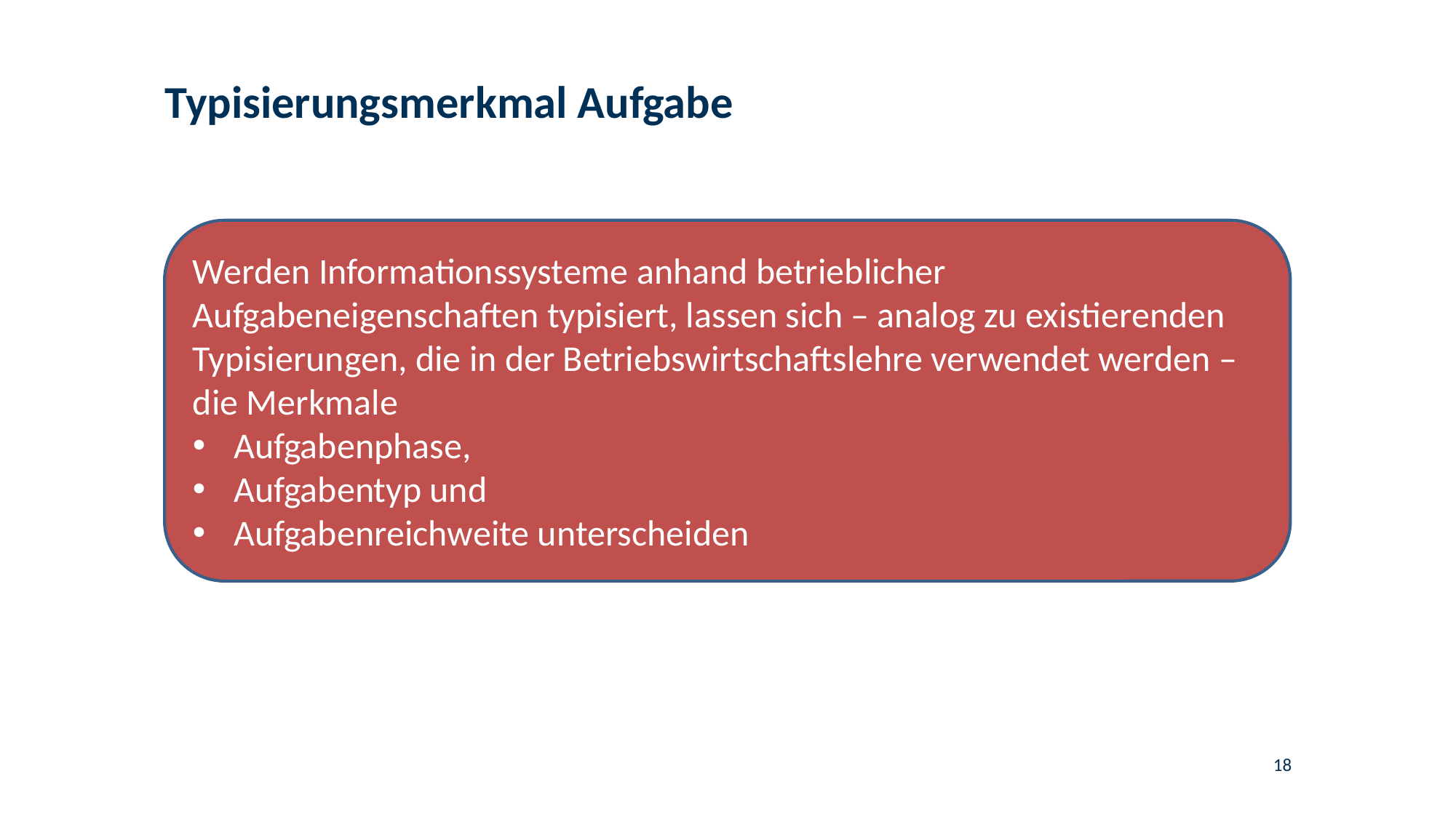

# Typisierungsmerkmal Aufgabe
Werden Informationssysteme anhand betrieblicher Aufgabeneigenschaften typisiert, lassen sich – analog zu existierenden Typisierungen, die in der Betriebswirtschaftslehre verwendet werden – die Merkmale
Aufgabenphase,
Aufgabentyp und
Aufgabenreichweite unterscheiden
18